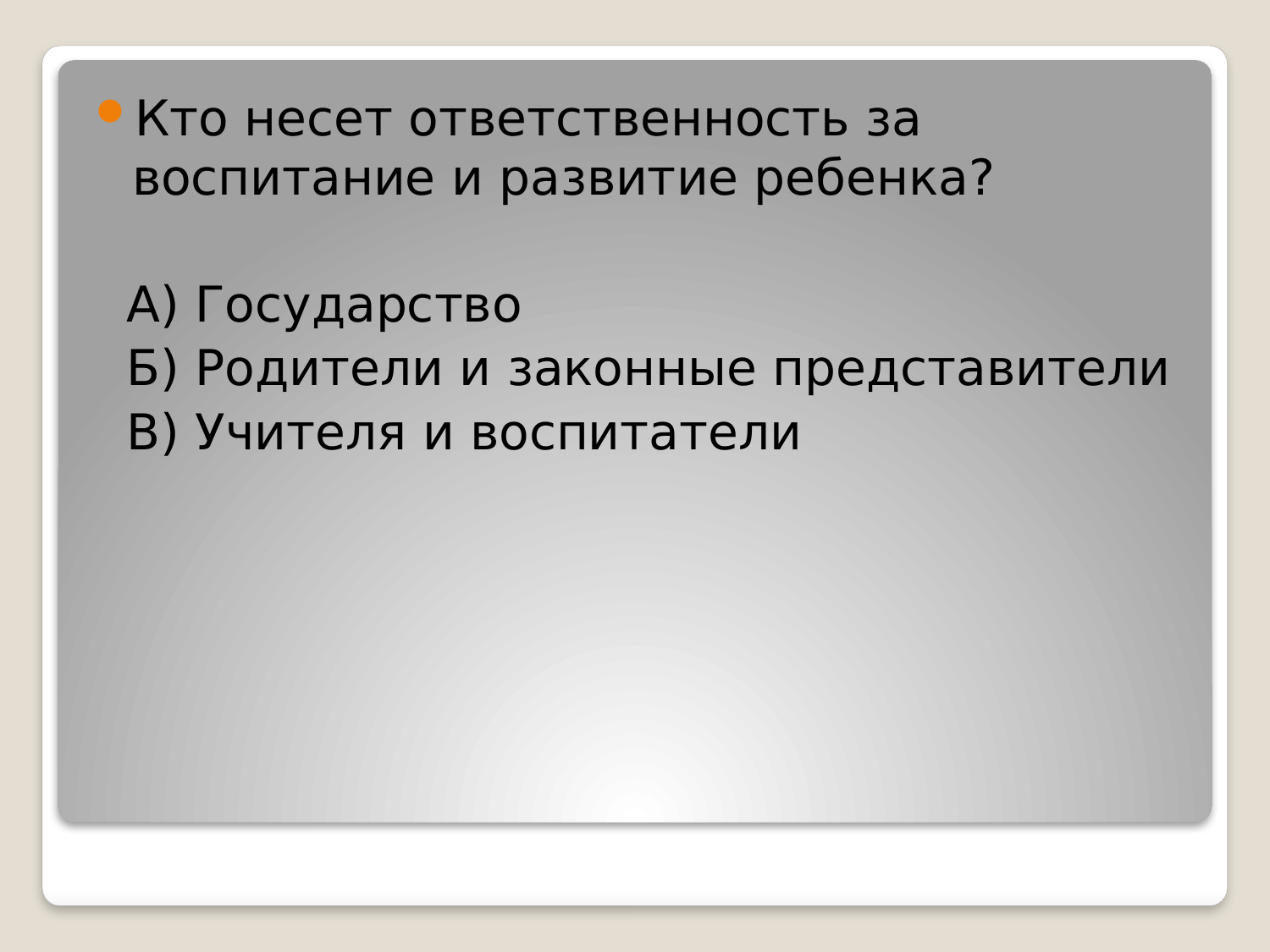

Кто несет ответственность за воспитание и развитие ребенка?

  А) Государство
  Б) Родители и законные представители
  В) Учителя и воспитатели